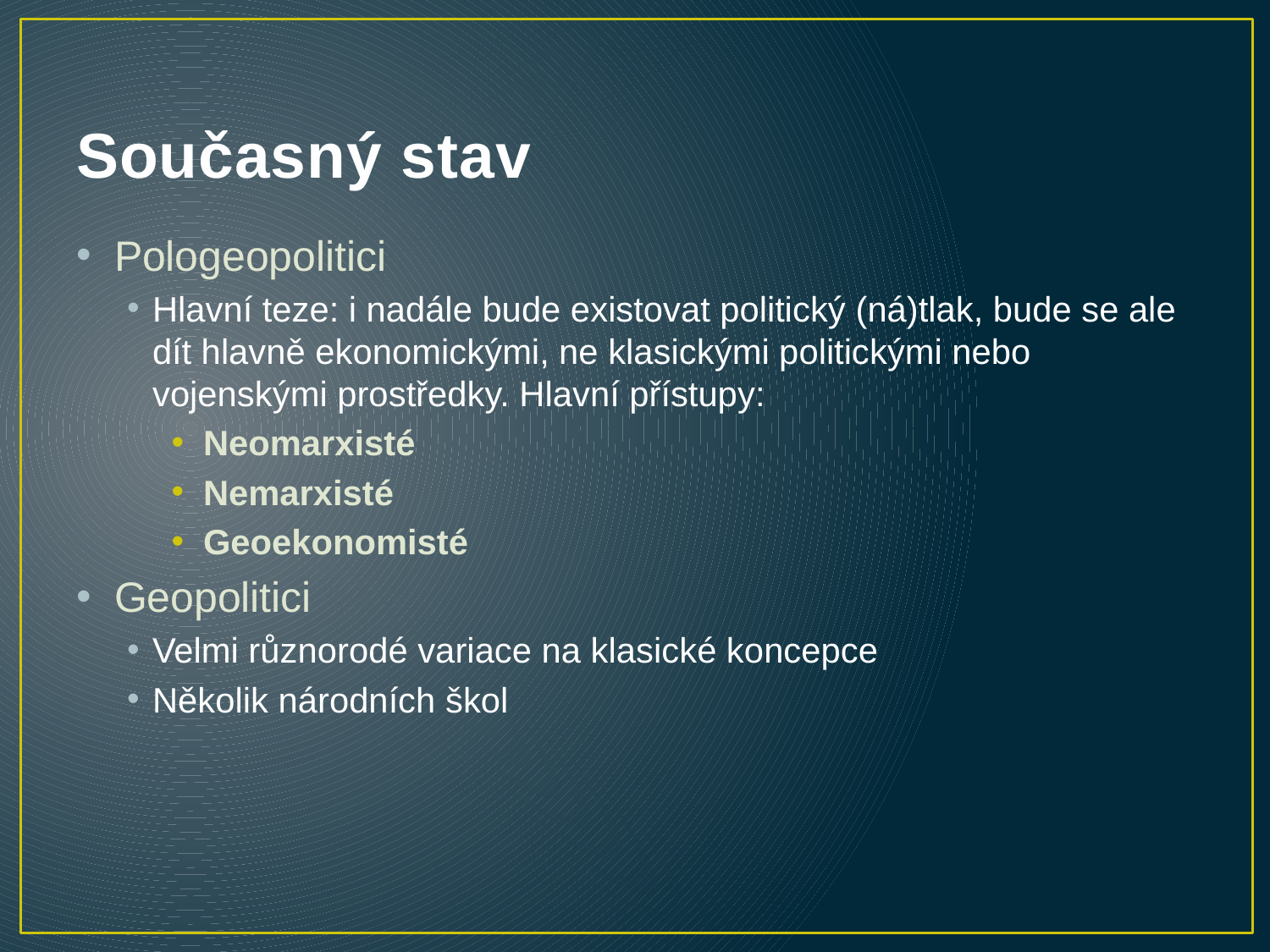

# Současný stav
Pologeopolitici
Hlavní teze: i nadále bude existovat politický (ná)tlak, bude se ale dít hlavně ekonomickými, ne klasickými politickými nebo vojenskými prostředky. Hlavní přístupy:
Neomarxisté
Nemarxisté
Geoekonomisté
Geopolitici
Velmi různorodé variace na klasické koncepce
Několik národních škol